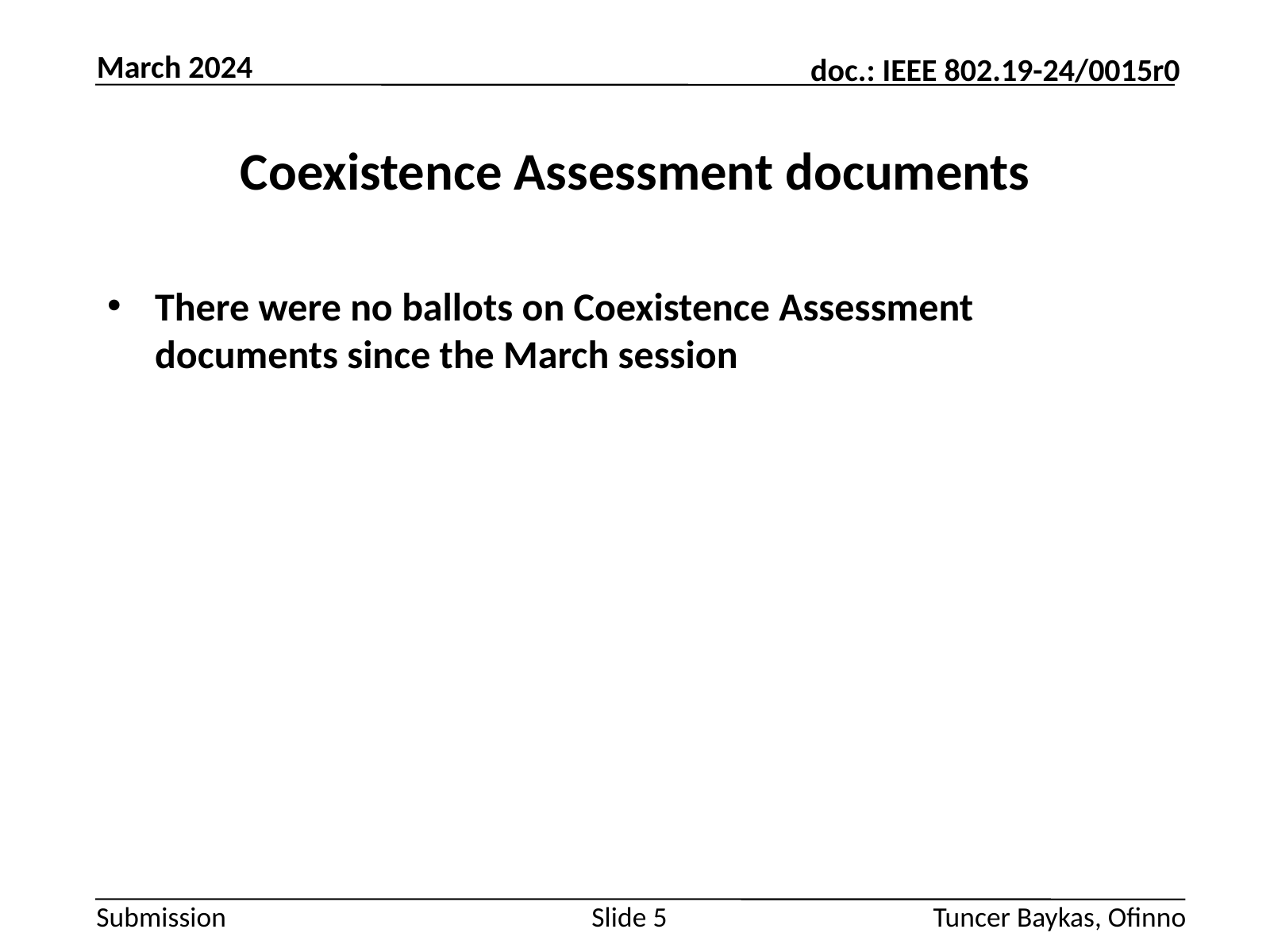

March 2024
# Coexistence Assessment documents
There were no ballots on Coexistence Assessment documents since the March session

Slide 5
Tuncer Baykas, Ofinno